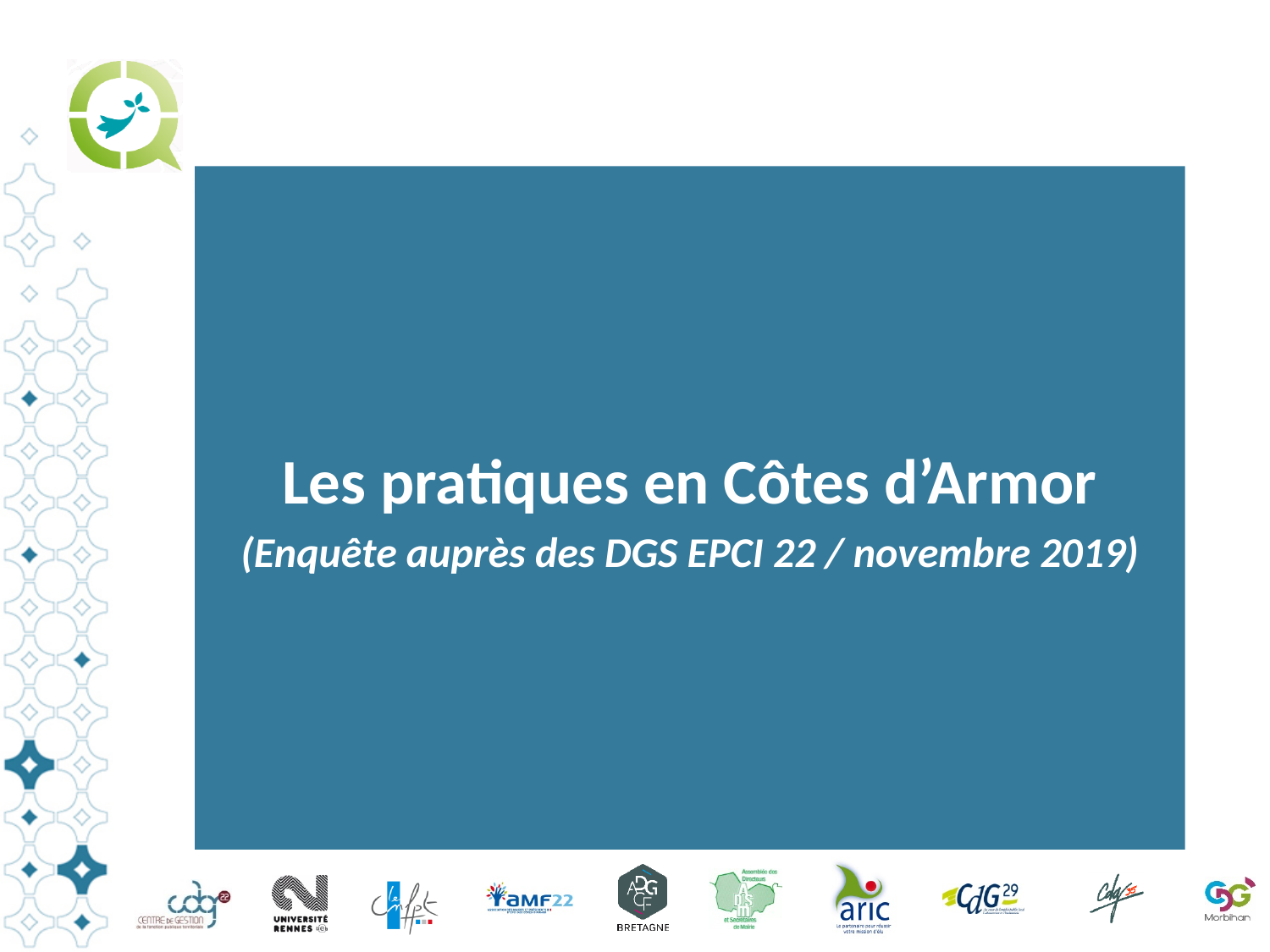

Les pratiques en Côtes d’Armor
(Enquête auprès des DGS EPCI 22 / novembre 2019)